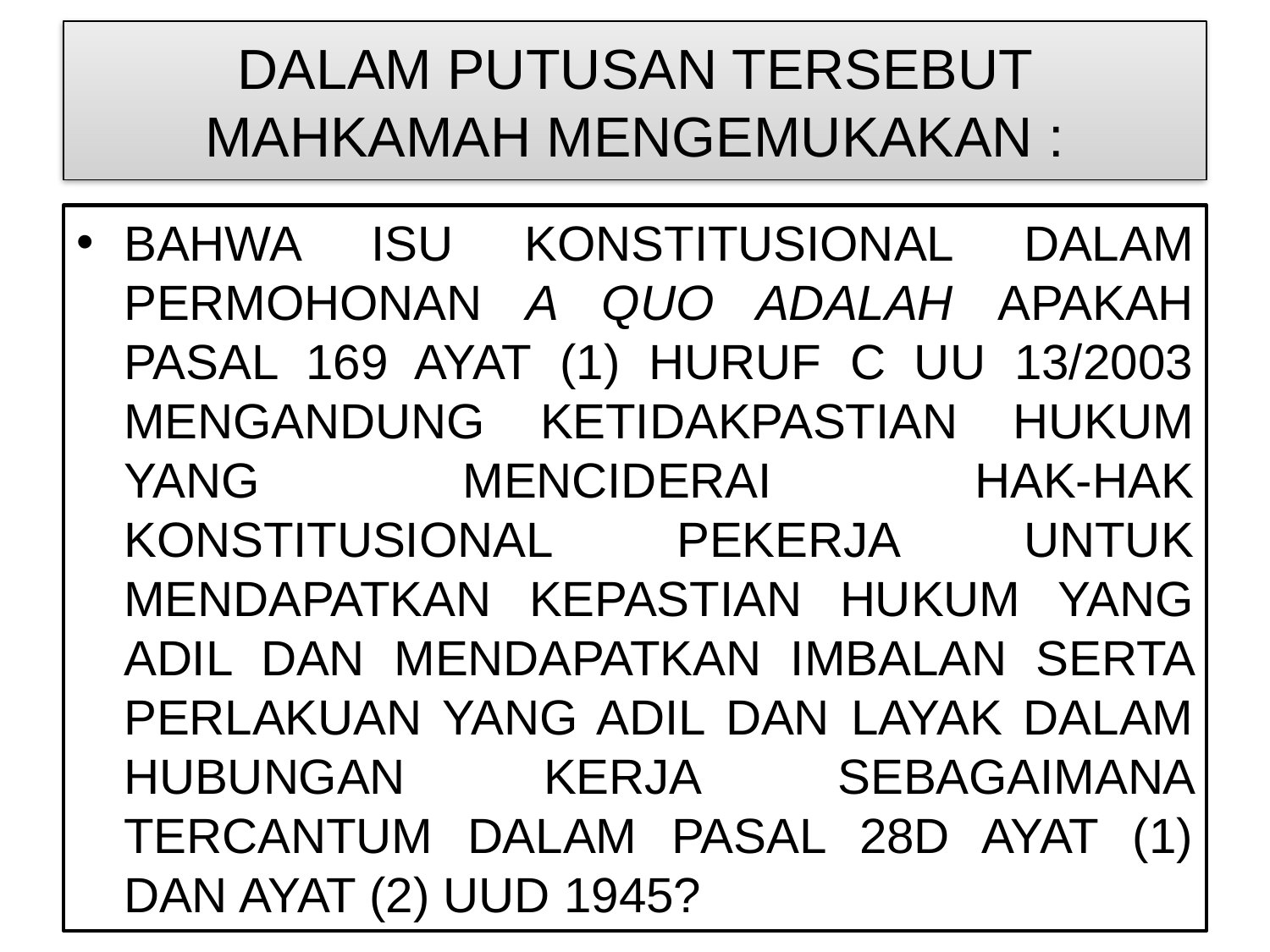

# DALAM PUTUSAN TERSEBUT MAHKAMAH MENGEMUKAKAN :
BAHWA ISU KONSTITUSIONAL DALAM PERMOHONAN A QUO ADALAH APAKAH PASAL 169 AYAT (1) HURUF C UU 13/2003 MENGANDUNG KETIDAKPASTIAN HUKUM YANG MENCIDERAI HAK-HAK KONSTITUSIONAL PEKERJA UNTUK MENDAPATKAN KEPASTIAN HUKUM YANG ADIL DAN MENDAPATKAN IMBALAN SERTA PERLAKUAN YANG ADIL DAN LAYAK DALAM HUBUNGAN KERJA SEBAGAIMANA TERCANTUM DALAM PASAL 28D AYAT (1) DAN AYAT (2) UUD 1945?